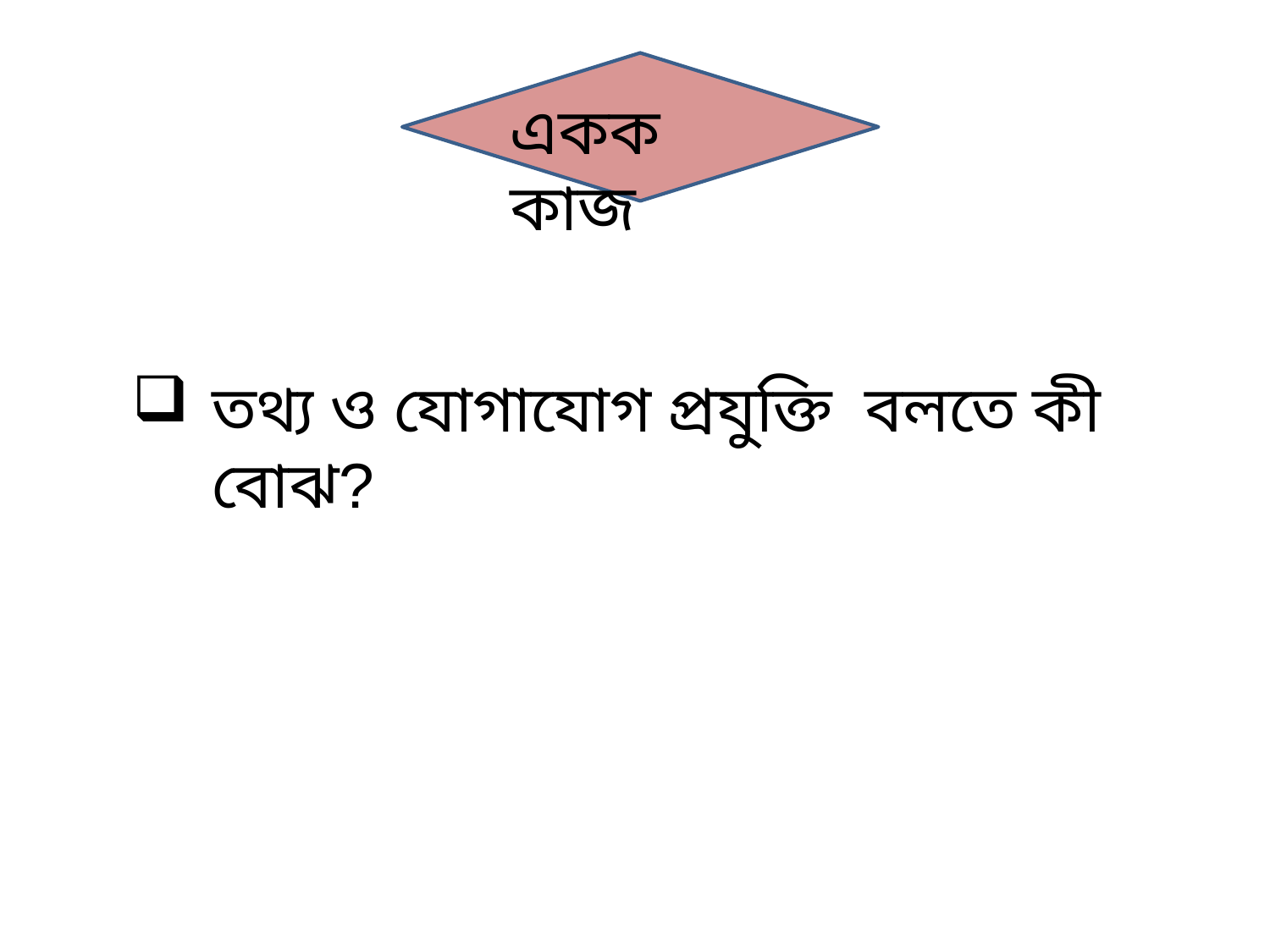

একক কাজ
তথ্য ও যোগাযোগ প্রযুক্তি  বলতে কী বোঝ?